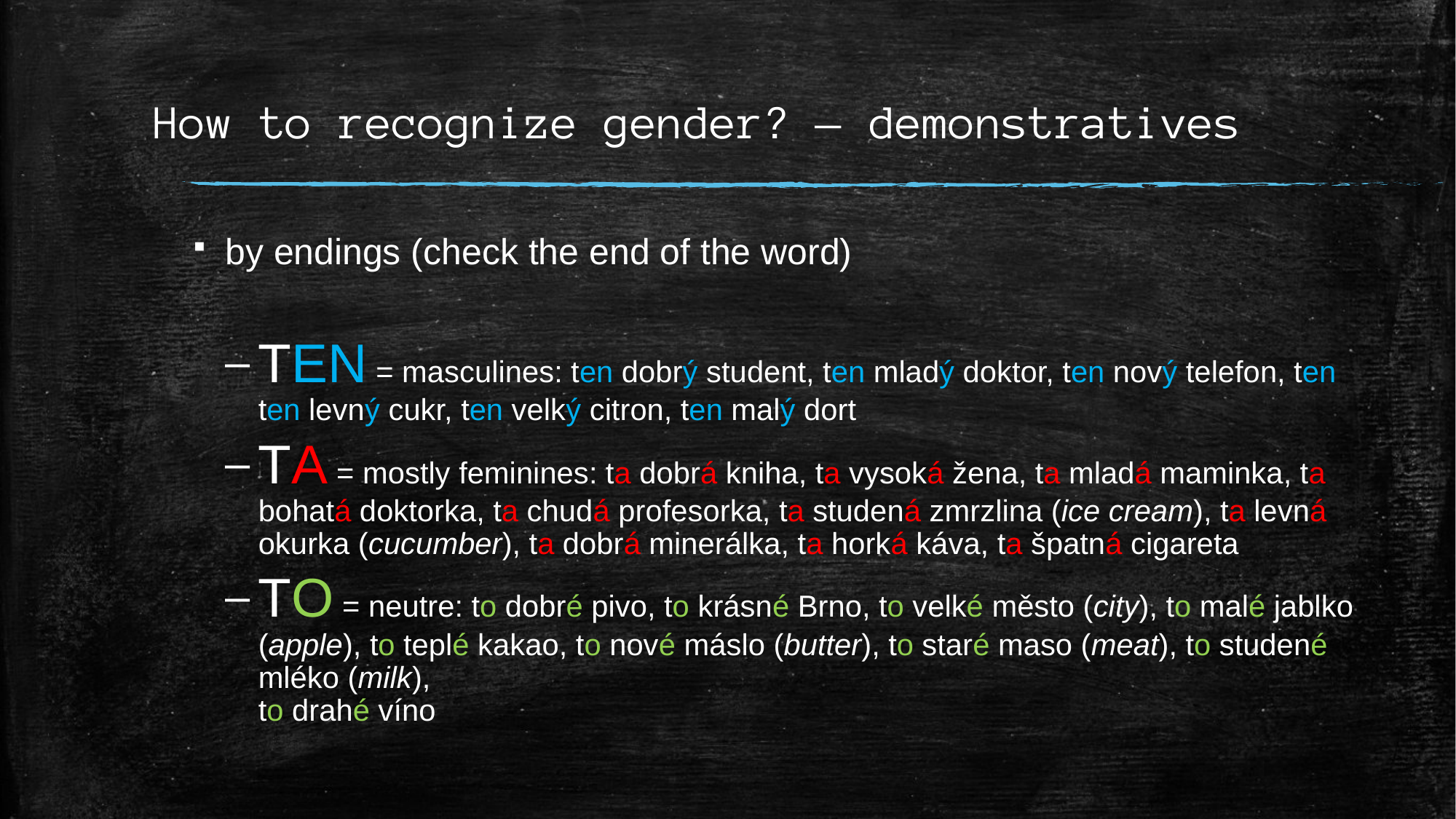

# How to recognize gender? — demonstratives
by endings (check the end of the word)

TEN = masculines: ten dobrý student, ten mladý doktor, ten nový telefon, ten ten levný cukr, ten velký citron, ten malý dort
TA = mostly feminines: ta dobrá kniha, ta vysoká žena, ta mladá maminka, ta bohatá doktorka, ta chudá profesorka, ta studená zmrzlina (ice cream), ta levná okurka (cucumber), ta dobrá minerálka, ta horká káva, ta špatná cigareta
TO = neutre: to dobré pivo, to krásné Brno, to velké město (city), to malé jablko (apple), to teplé kakao, to nové máslo (butter), to staré maso (meat), to studené mléko (milk),
to drahé víno